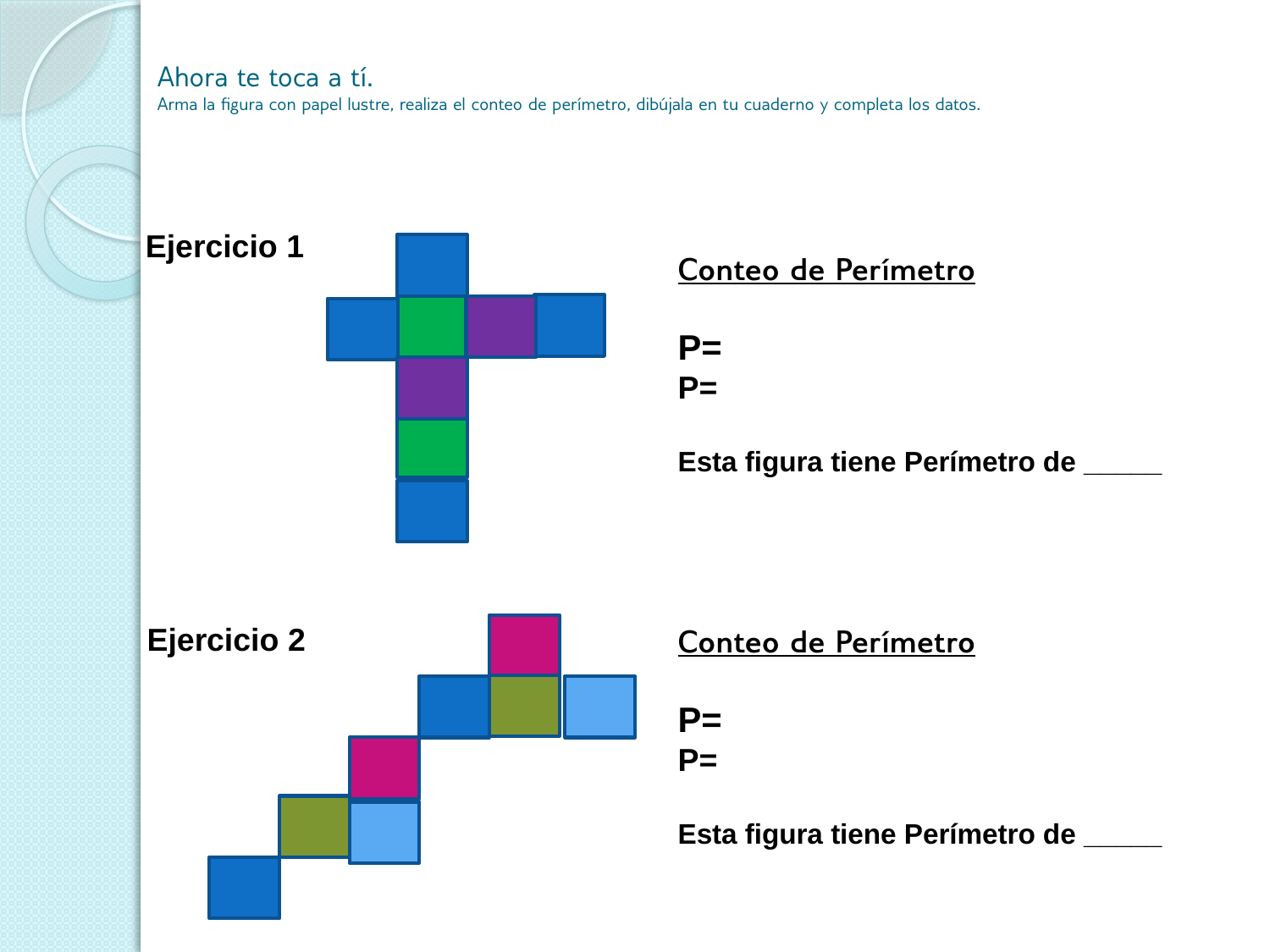

# Ahora te toca a tí. Arma la figura con papel lustre, realiza el conteo de perímetro, dibújala en tu cuaderno y completa los datos.
Ejercicio 1

Conteo de Perímetro

P=
P=

Esta figura tiene Perímetro de _____
Ejercicio 2

Conteo de Perímetro

P=
P=

Esta figura tiene Perímetro de _____